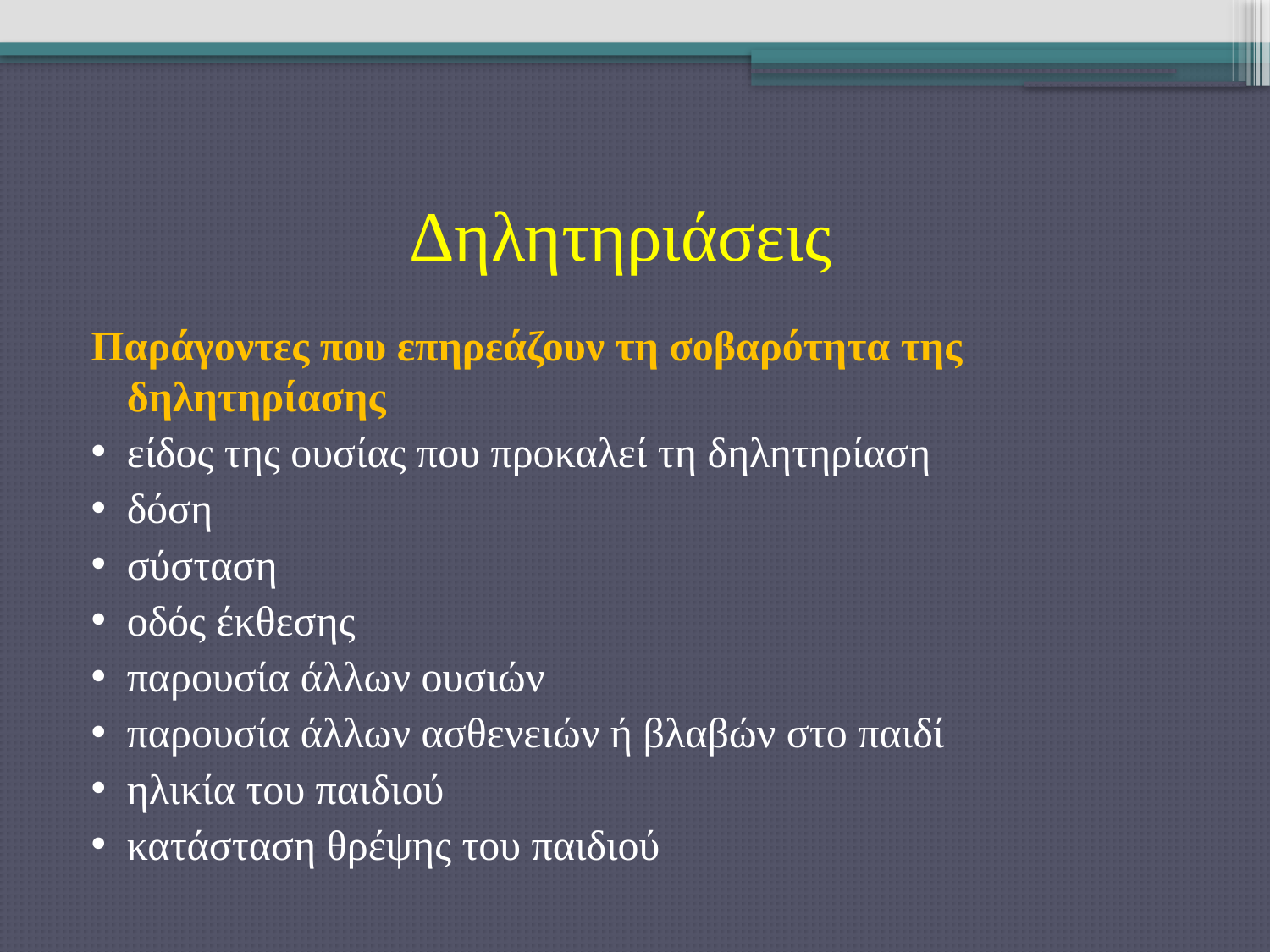

# Δηλητηριάσεις
Παράγοντες που επηρεάζουν τη σοβαρότητα της δηλητηρίασης
είδος της ουσίας που προκαλεί τη δηλητηρίαση
δόση
σύσταση
οδός έκθεσης
παρουσία άλλων ουσιών
παρουσία άλλων ασθενειών ή βλαβών στο παιδί
ηλικία του παιδιού
κατάσταση θρέψης του παιδιού